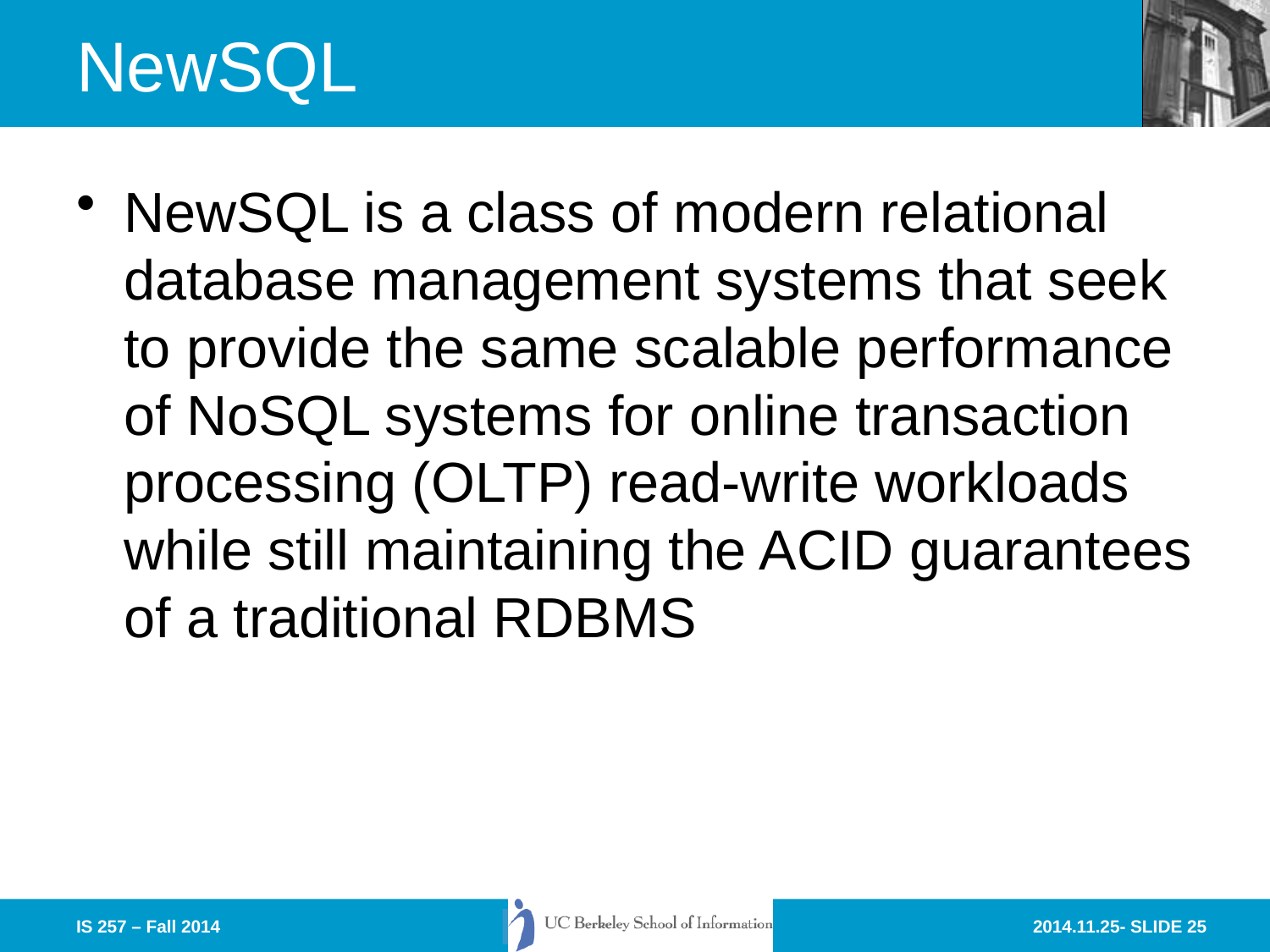

# NewSQL
NewSQL is a class of modern relational database management systems that seek to provide the same scalable performance of NoSQL systems for online transaction processing (OLTP) read-write workloads while still maintaining the ACID guarantees of a traditional RDBMS

IS 257 – Fall 2014